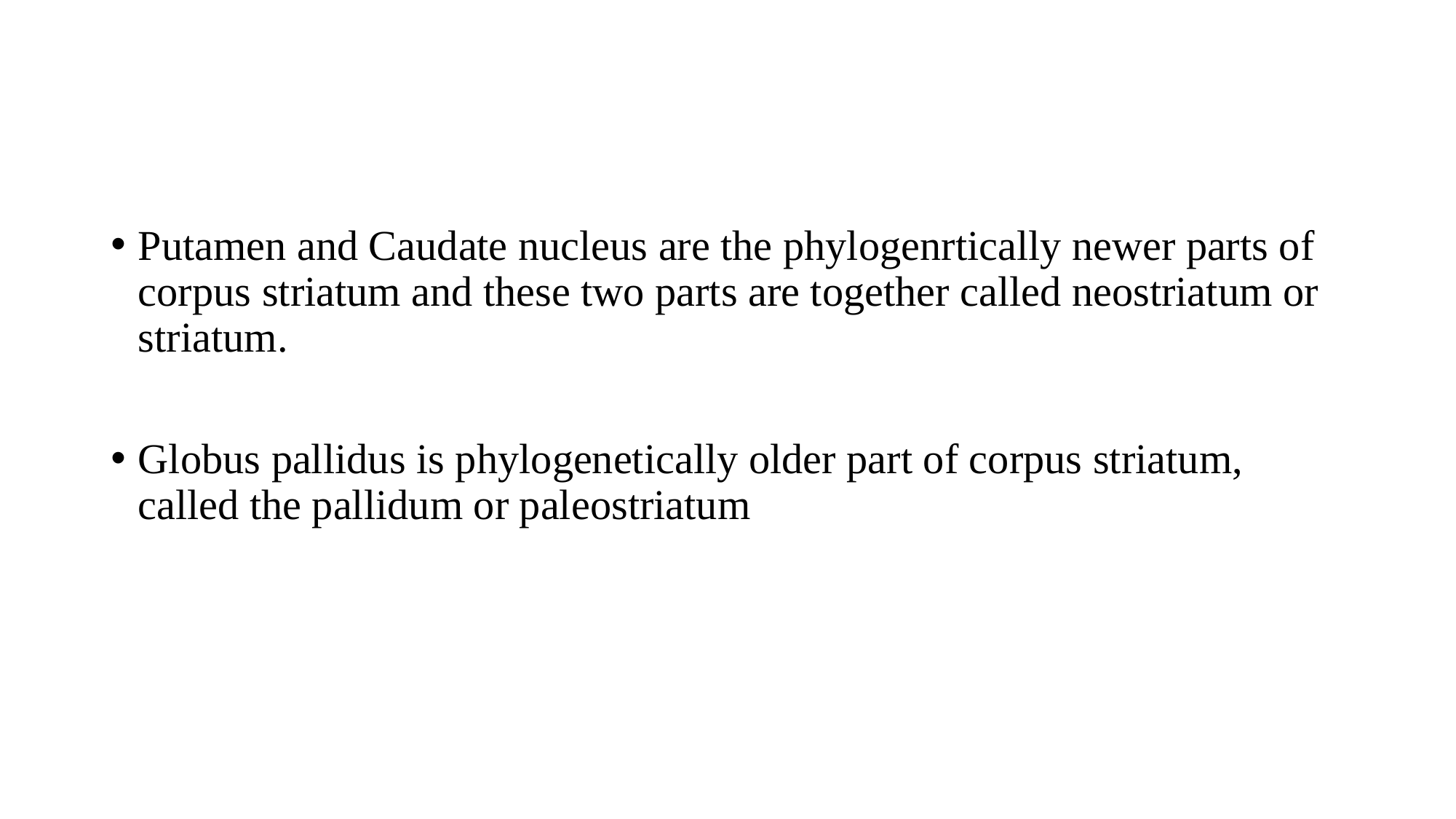

#
Putamen and Caudate nucleus are the phylogenrtically newer parts of corpus striatum and these two parts are together called neostriatum or striatum.

Globus pallidus is phylogenetically older part of corpus striatum, called the pallidum or paleostriatum